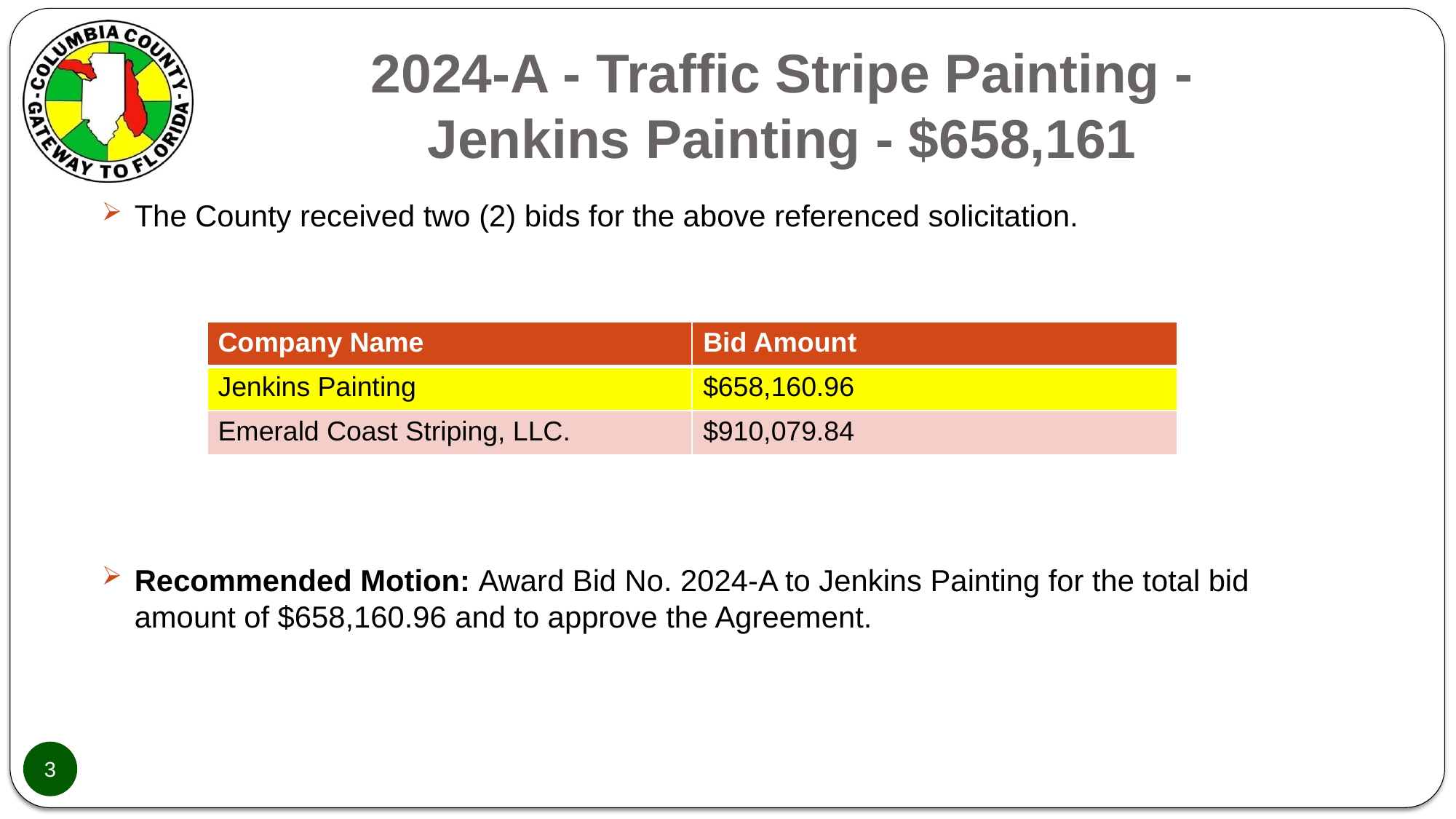

# 2024-A - Traffic Stripe Painting - Jenkins Painting - $658,161
The County received two (2) bids for the above referenced solicitation.

Recommended Motion: Award Bid No. 2024-A to Jenkins Painting for the total bid amount of $658,160.96 and to approve the Agreement.

| Company Name | Bid Amount |
| --- | --- |
| Jenkins Painting | $658,160.96 |
| Emerald Coast Striping, LLC. | $910,079.84 |
3